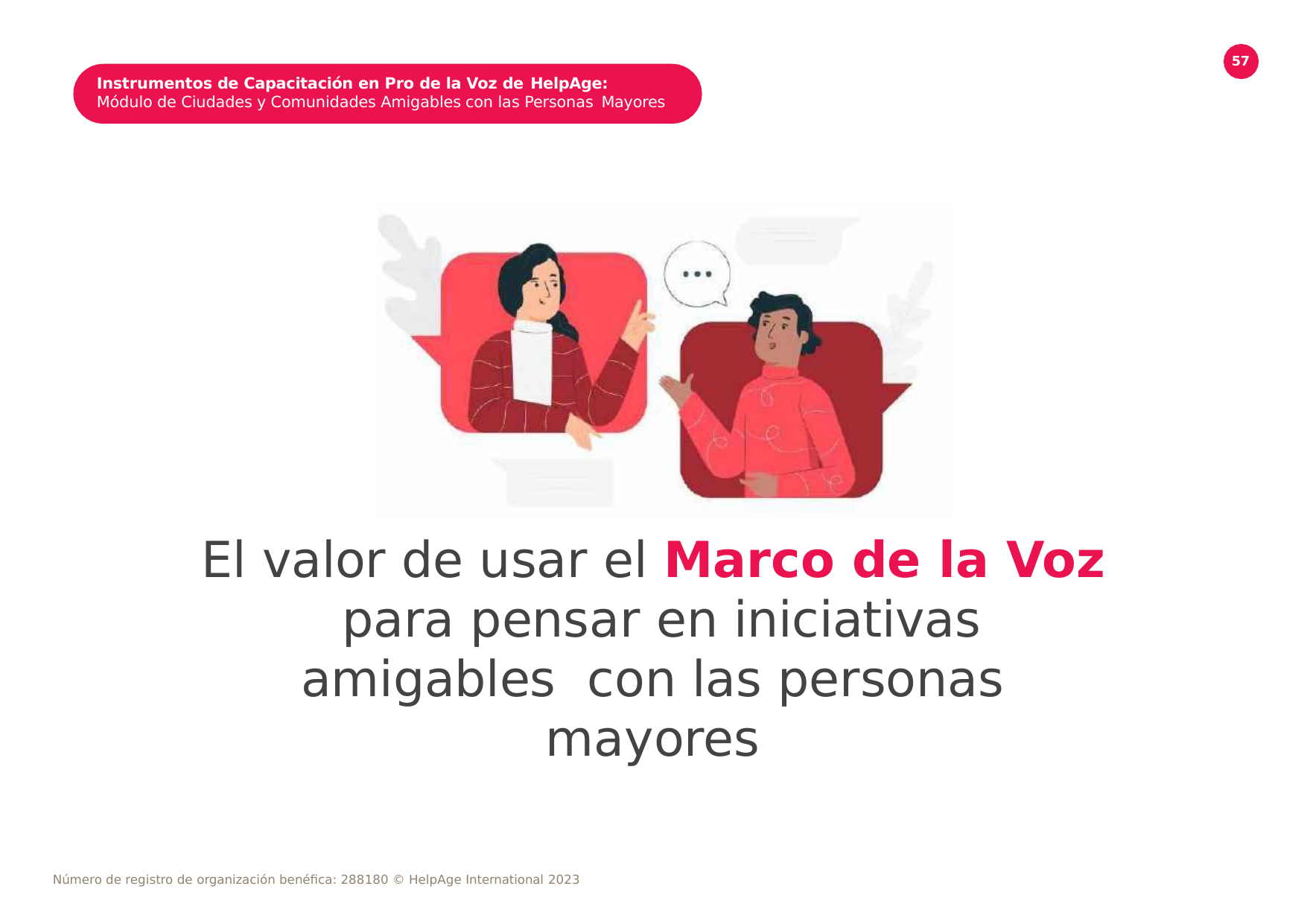

57

Instrumentos de Capacitación en Pro de la Voz de HelpAge:
Módulo de Ciudades y Comunidades Amigables con las Personas Mayores

El valor de usar el Marco de la Voz  para pensar en iniciativas amigables  con las personas mayores
Número de registro de organización benéfica: 288180 © HelpAge International 2023